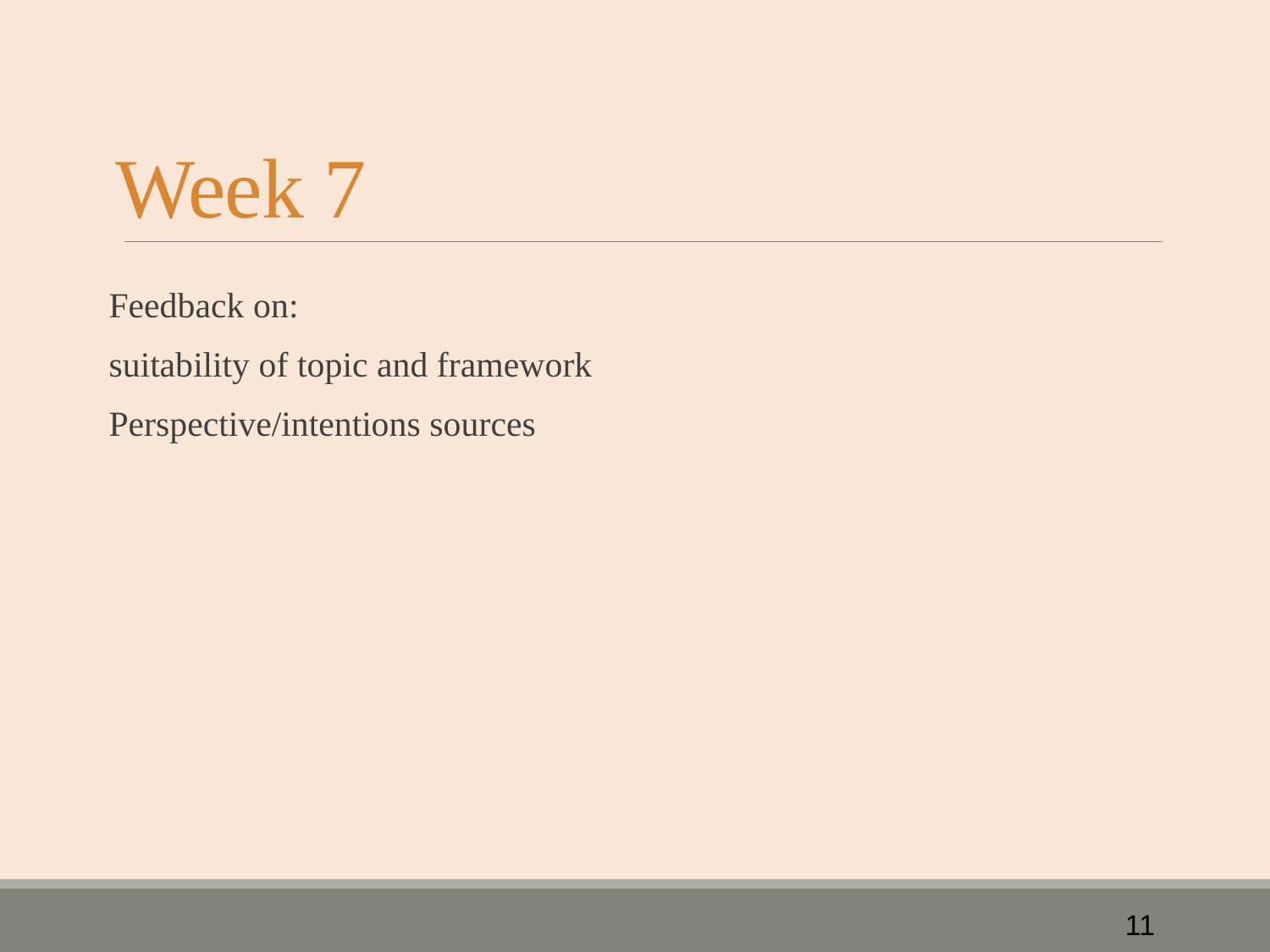

# Week 7
Feedback on:
suitability of topic and framework
Perspective/intentions sources

11